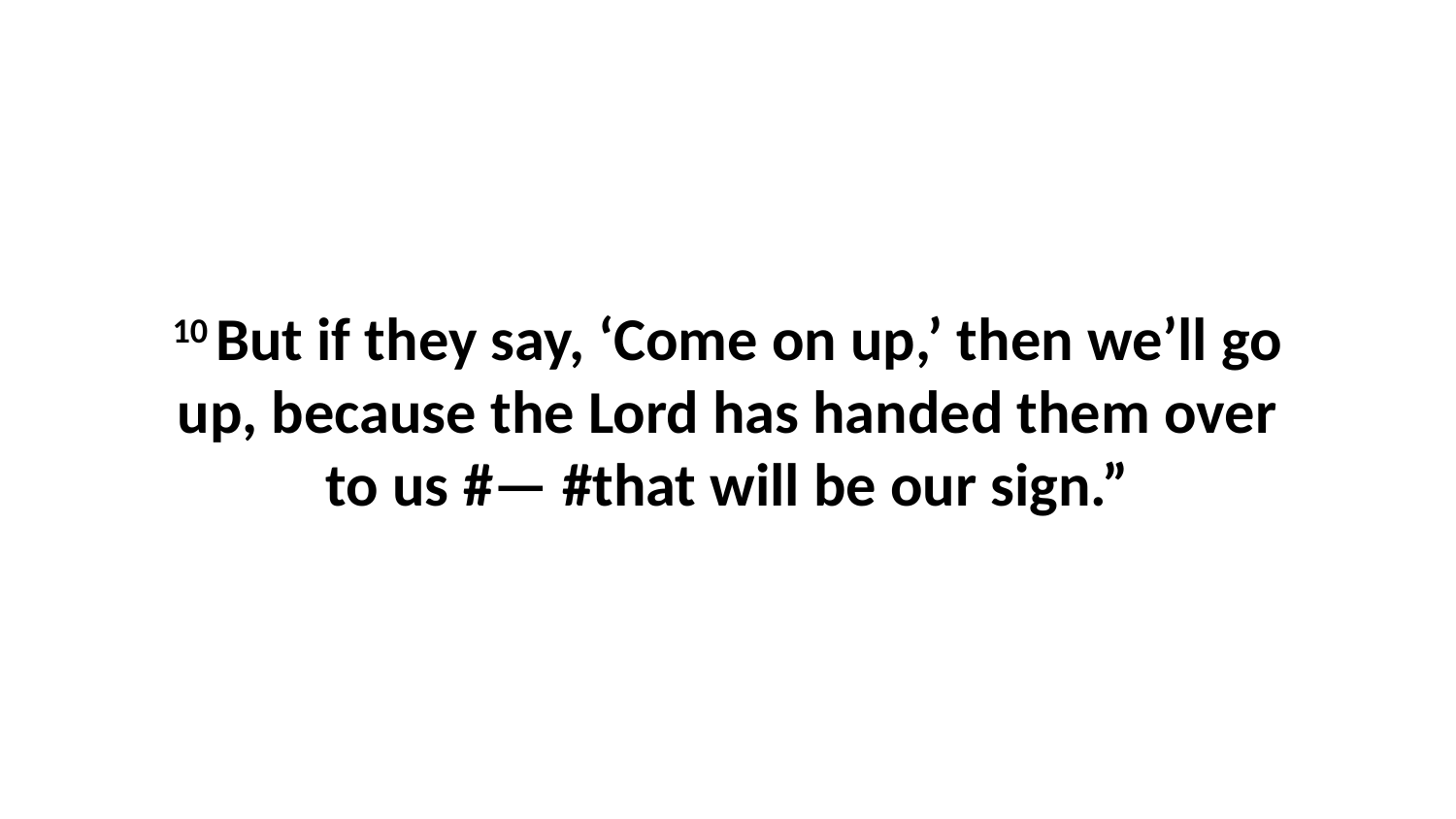

10 But if they say, ‘Come on up,’ then we’ll go up, because the Lord has handed them over to us #— #that will be our sign.”